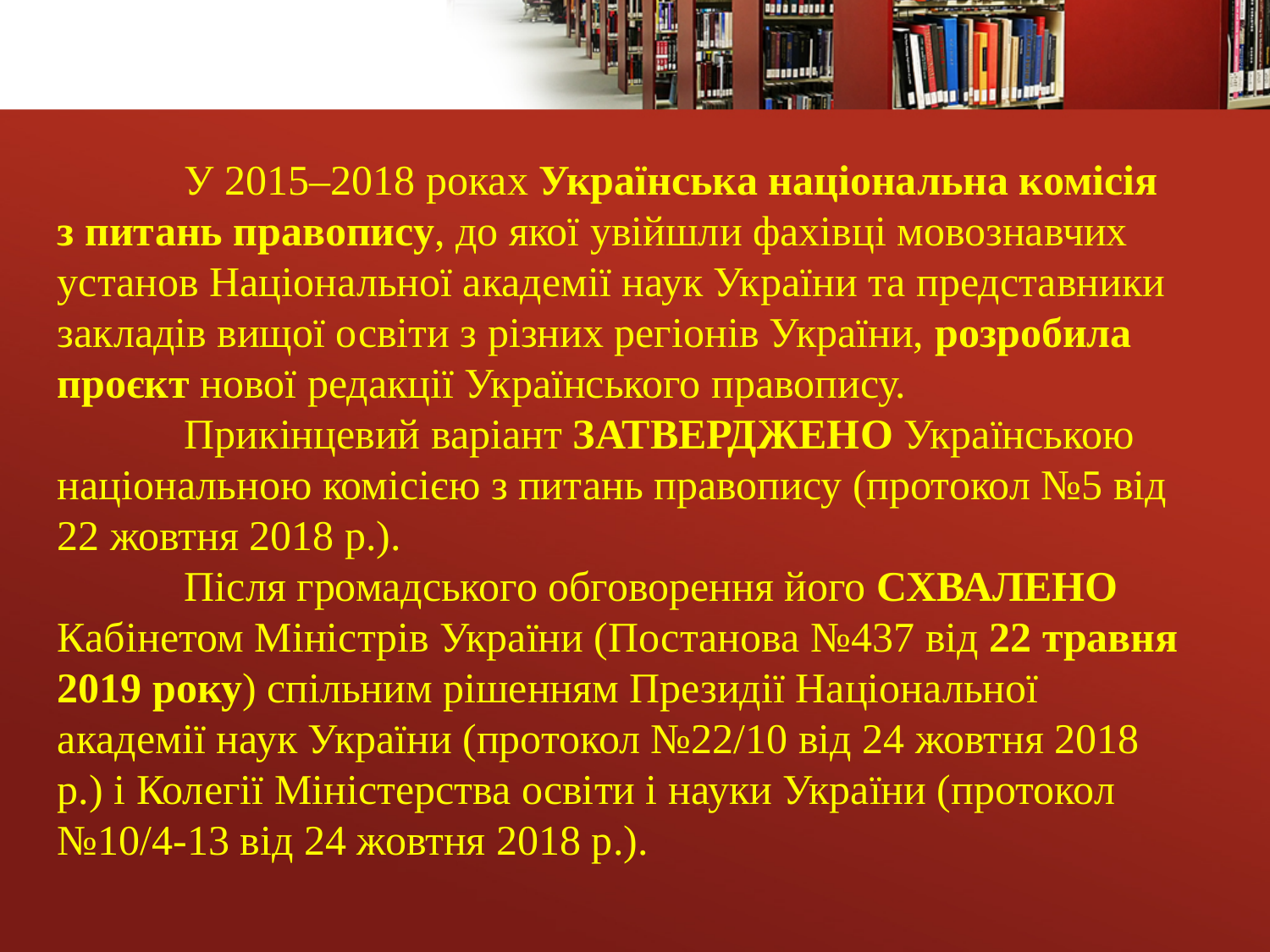

У 2015–2018 роках Українська національна комісія з питань правопису, до якої увійшли фахівці мовознавчих установ Національної академії наук України та представники закладів вищої освіти з різних регіонів України, розробила проєкт нової редакції Українського правопису.
	Прикінцевий варіант ЗАТВЕРДЖЕНО Українською національною комісією з питань правопису (протокол №5 від 22 жовтня 2018 р.).
	Після громадського обговорення його СХВАЛЕНО Кабінетом Міністрів України (Постанова №437 від 22 травня 2019 року) спільним рішенням Президії Національної академії наук України (протокол №22/10 від 24 жовтня 2018 р.) і Колегії Міністерства освіти і науки України (протокол №10/4-13 від 24 жовтня 2018 р.).